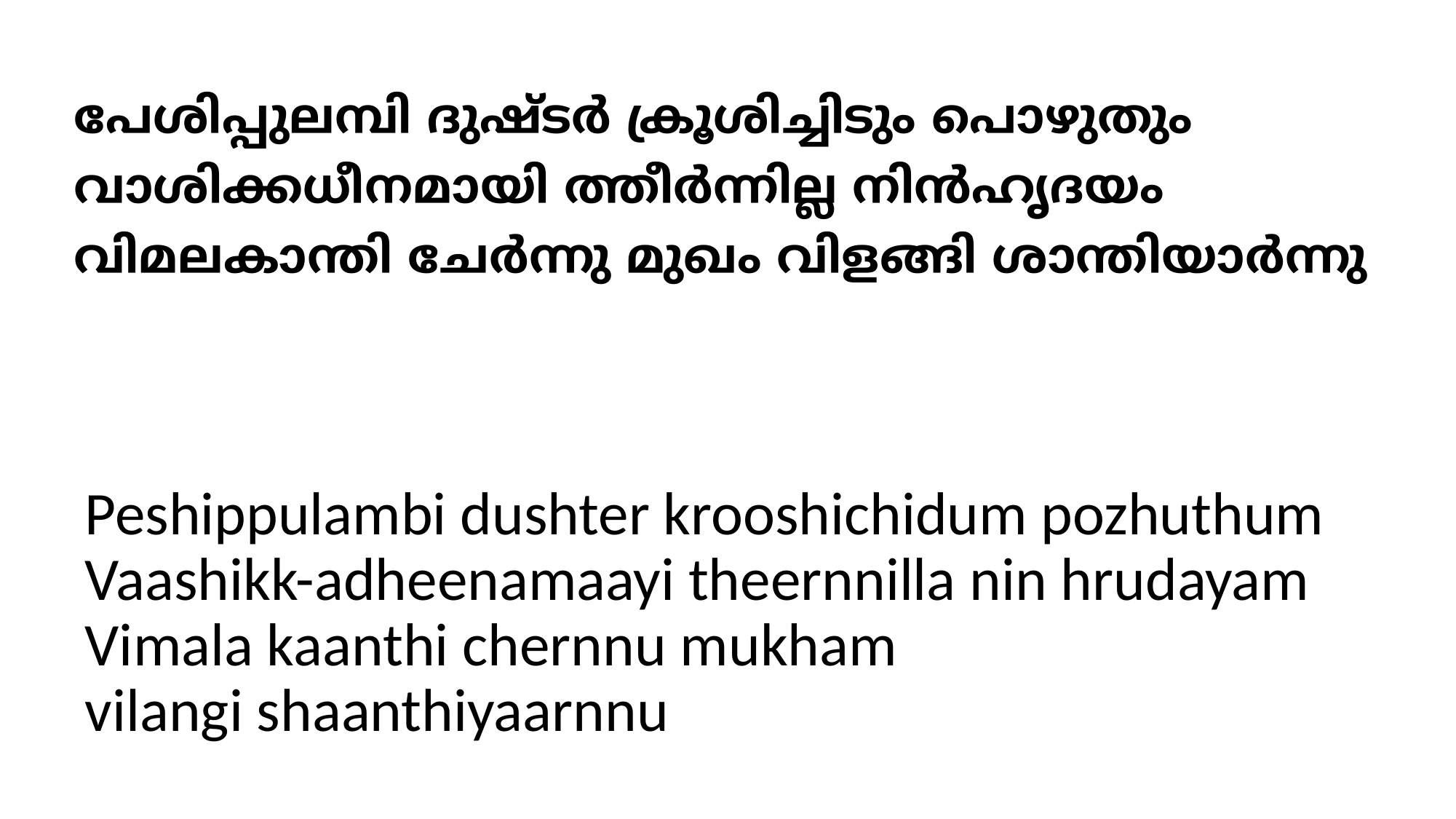

പേശിപ്പുലമ്പി ദുഷ്ടര്‍ ക്രൂശിച്ചിടും പൊഴുതും
വാശിക്കധീനമായി ത്തീര്‍ന്നില്ല നിന്‍ഹൃദയം
വിമലകാന്തി ചേര്‍ന്നു മുഖം വിളങ്ങി ശാന്തിയാര്‍ന്നു
# Peshippulambi dushter krooshichidum pozhuthum Vaashikk-adheenamaayi theernnilla nin hrudayam Vimala kaanthi chernnu mukham vilangi shaanthiyaarnnu